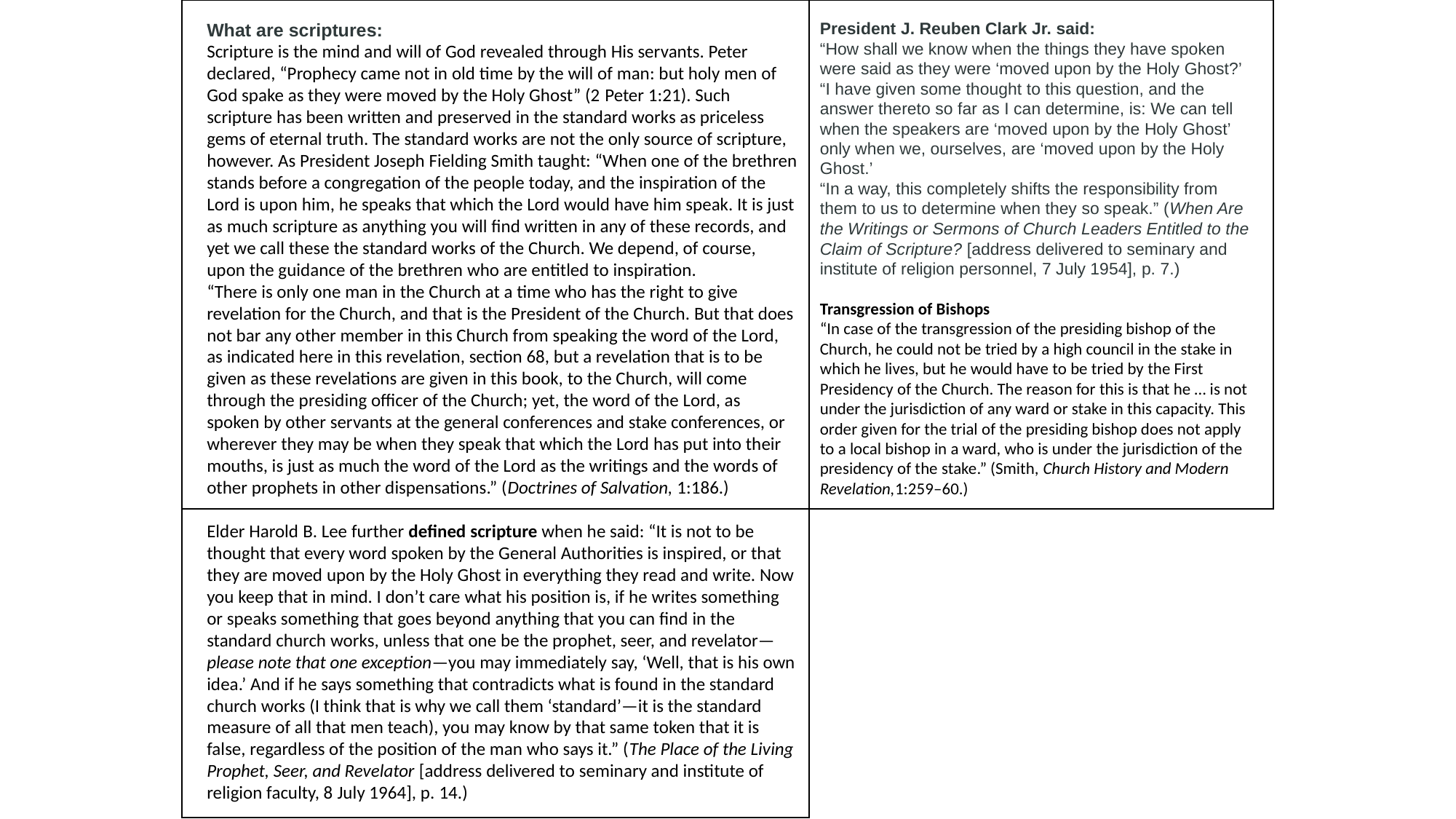

President J. Reuben Clark Jr. said:
“How shall we know when the things they have spoken were said as they were ‘moved upon by the Holy Ghost?’
“I have given some thought to this question, and the answer thereto so far as I can determine, is: We can tell when the speakers are ‘moved upon by the Holy Ghost’ only when we, ourselves, are ‘moved upon by the Holy Ghost.’
“In a way, this completely shifts the responsibility from them to us to determine when they so speak.” (When Are the Writings or Sermons of Church Leaders Entitled to the Claim of Scripture? [address delivered to seminary and institute of religion personnel, 7 July 1954], p. 7.)

Transgression of Bishops
“In case of the transgression of the presiding bishop of the Church, he could not be tried by a high council in the stake in which he lives, but he would have to be tried by the First Presidency of the Church. The reason for this is that he … is not under the jurisdiction of any ward or stake in this capacity. This order given for the trial of the presiding bishop does not apply to a local bishop in a ward, who is under the jurisdiction of the presidency of the stake.” (Smith, Church History and Modern Revelation,1:259–60.)
What are scriptures:
Scripture is the mind and will of God revealed through His servants. Peter declared, “Prophecy came not in old time by the will of man: but holy men of God spake as they were moved by the Holy Ghost” (2 Peter 1:21). Such scripture has been written and preserved in the standard works as priceless gems of eternal truth. The standard works are not the only source of scripture, however. As President Joseph Fielding Smith taught: “When one of the brethren stands before a congregation of the people today, and the inspiration of the Lord is upon him, he speaks that which the Lord would have him speak. It is just as much scripture as anything you will find written in any of these records, and yet we call these the standard works of the Church. We depend, of course, upon the guidance of the brethren who are entitled to inspiration.
“There is only one man in the Church at a time who has the right to give revelation for the Church, and that is the President of the Church. But that does not bar any other member in this Church from speaking the word of the Lord, as indicated here in this revelation, section 68, but a revelation that is to be given as these revelations are given in this book, to the Church, will come through the presiding officer of the Church; yet, the word of the Lord, as spoken by other servants at the general conferences and stake conferences, or wherever they may be when they speak that which the Lord has put into their mouths, is just as much the word of the Lord as the writings and the words of other prophets in other dispensations.” (Doctrines of Salvation, 1:186.)

Elder Harold B. Lee further defined scripture when he said: “It is not to be thought that every word spoken by the General Authorities is inspired, or that they are moved upon by the Holy Ghost in everything they read and write. Now you keep that in mind. I don’t care what his position is, if he writes something or speaks something that goes beyond anything that you can find in the standard church works, unless that one be the prophet, seer, and revelator—please note that one exception—you may immediately say, ‘Well, that is his own idea.’ And if he says something that contradicts what is found in the standard church works (I think that is why we call them ‘standard’—it is the standard measure of all that men teach), you may know by that same token that it is false, regardless of the position of the man who says it.” (The Place of the Living Prophet, Seer, and Revelator [address delivered to seminary and institute of religion faculty, 8 July 1964], p. 14.)